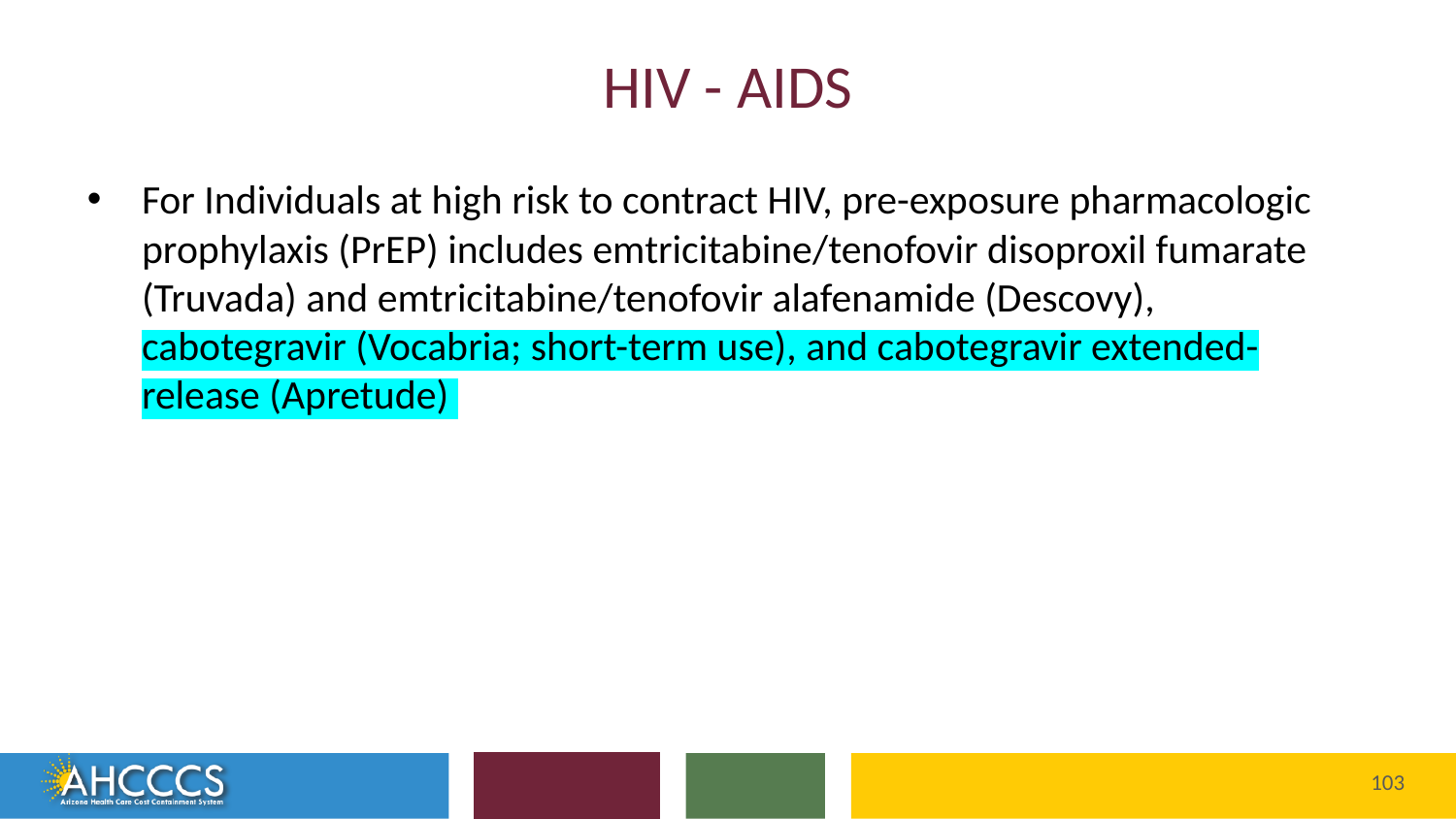

# HIV - AIDS
For Individuals at high risk to contract HIV, pre-exposure pharmacologic prophylaxis (PrEP) includes emtricitabine/tenofovir disoproxil fumarate (Truvada) and emtricitabine/tenofovir alafenamide (Descovy), cabotegravir (Vocabria; short-term use), and cabotegravir extended-release (Apretude)
103